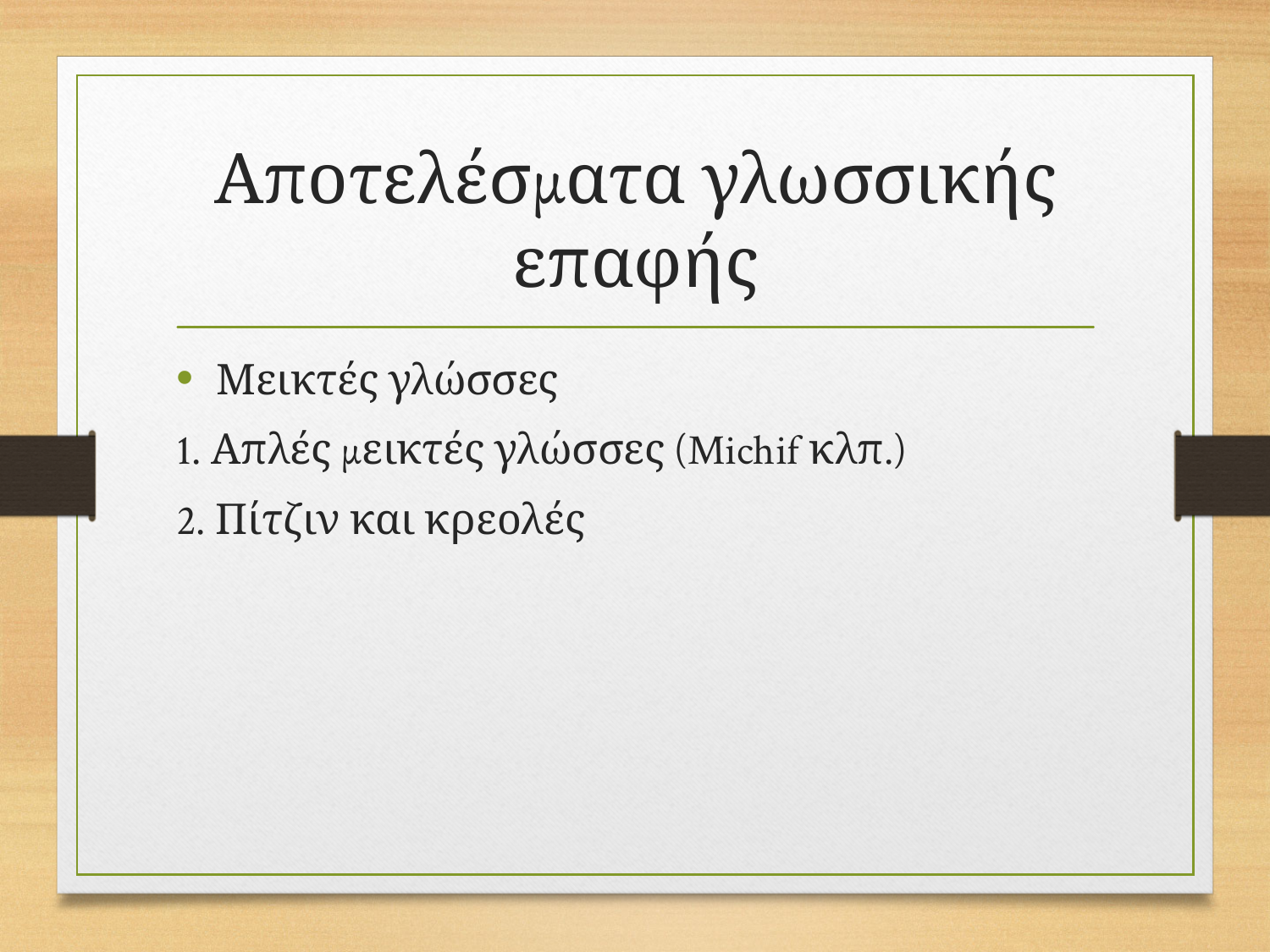

# Αποτελέσματα γλωσσικής επαφής
Μεικτές γλώσσες
1. Απλές μεικτές γλώσσες (Michif κλπ.)
2. Πίτζιν και κρεολές